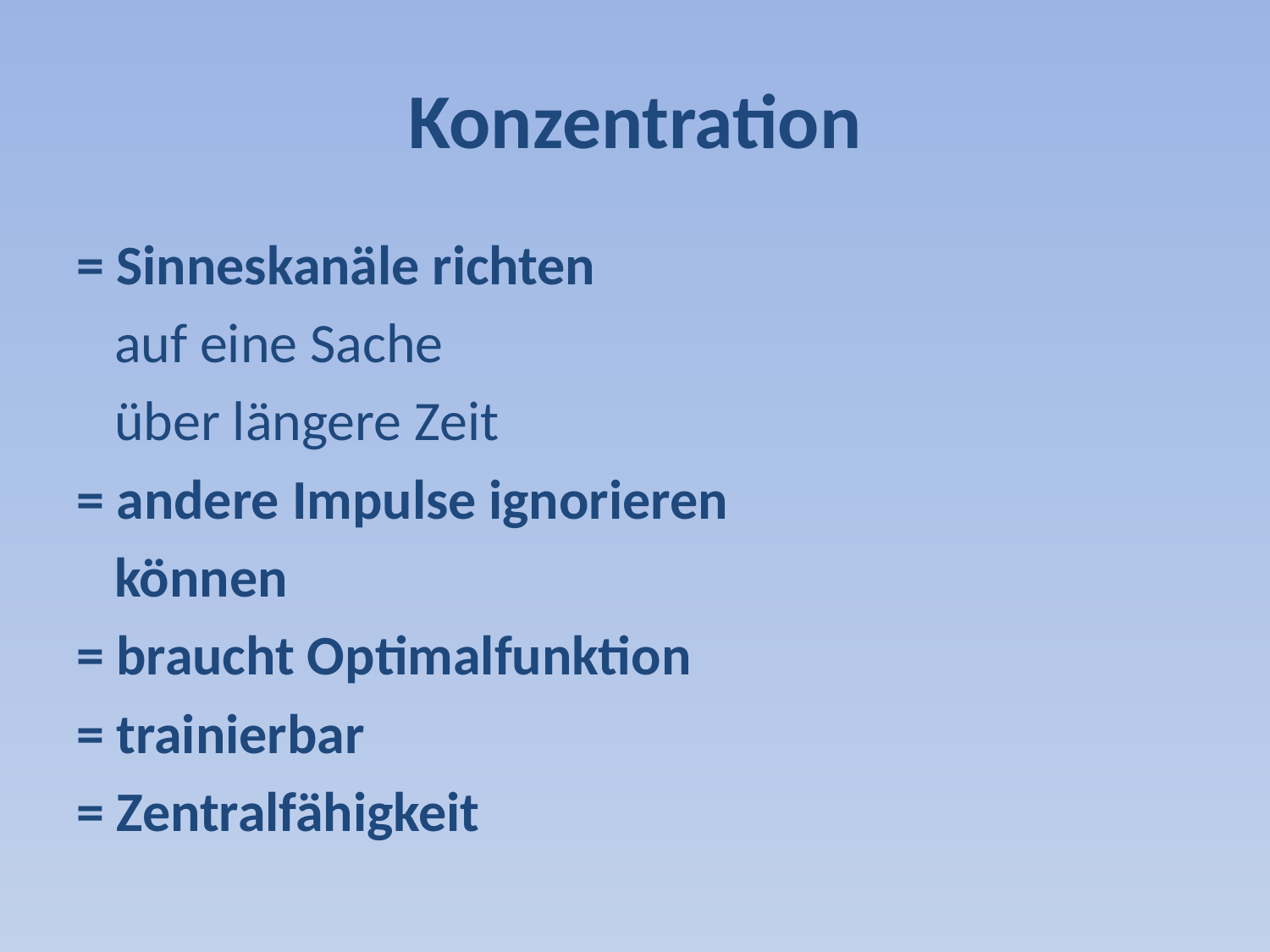

# Konzentration
= Sinneskanäle richten
   auf eine Sache
   über längere Zeit
= andere Impulse ignorieren
   können
= braucht Optimalfunktion
= trainierbar
= Zentralfähigkeit